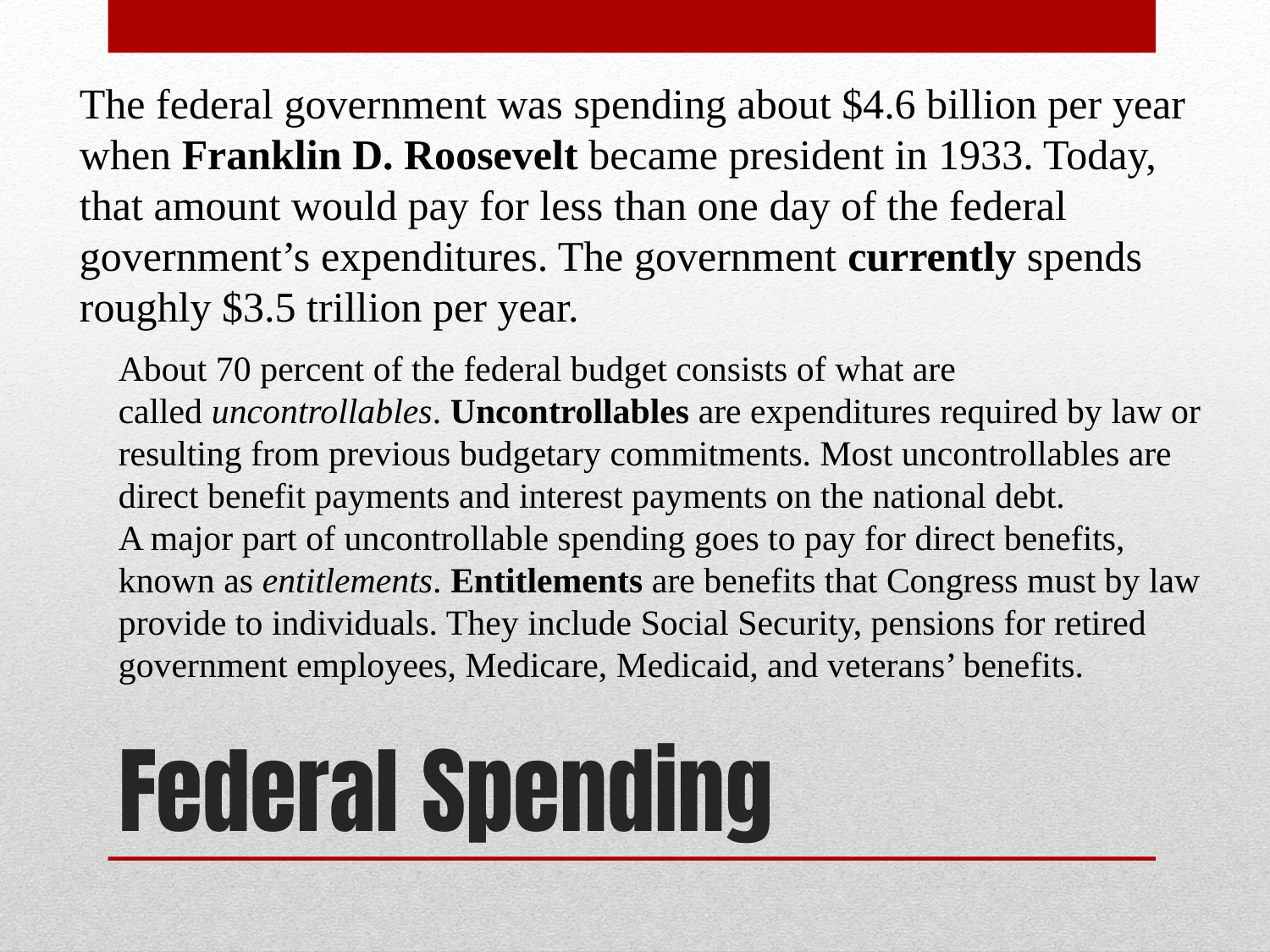

The federal government was spending about $4.6 billion per year when Franklin D. Roosevelt became president in 1933. Today, that amount would pay for less than one day of the federal government’s expenditures. The government currently spends roughly $3.5 trillion per year.
About 70 percent of the federal budget consists of what are called uncontrollables. Uncontrollables are expenditures required by law or resulting from previous budgetary commitments. Most uncontrollables are direct benefit payments and interest payments on the national debt.
A major part of uncontrollable spending goes to pay for direct benefits, known as entitlements. Entitlements are benefits that Congress must by law provide to individuals. They include Social Security, pensions for retired government employees, Medicare, Medicaid, and veterans’ benefits.
# Federal Spending